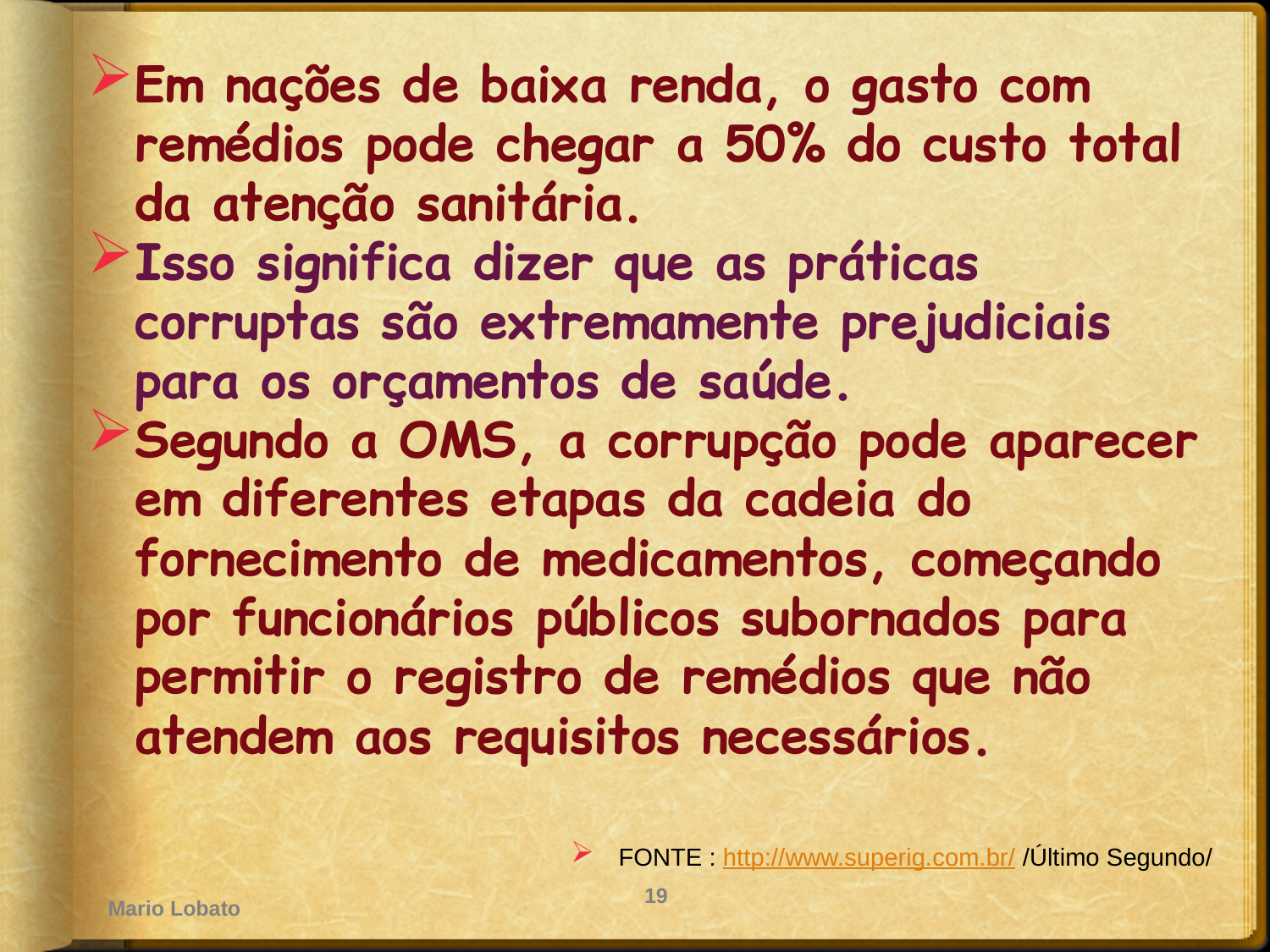

Em nações de baixa renda, o gasto com remédios pode chegar a 50% do custo total da atenção sanitária.
Isso significa dizer que as práticas corruptas são extremamente prejudiciais para os orçamentos de saúde.
Segundo a OMS, a corrupção pode aparecer em diferentes etapas da cadeia do fornecimento de medicamentos, começando por funcionários públicos subornados para permitir o registro de remédios que não atendem aos requisitos necessários.

FONTE : http://www.superig.com.br/ /Último Segundo/
Mario Lobato
19